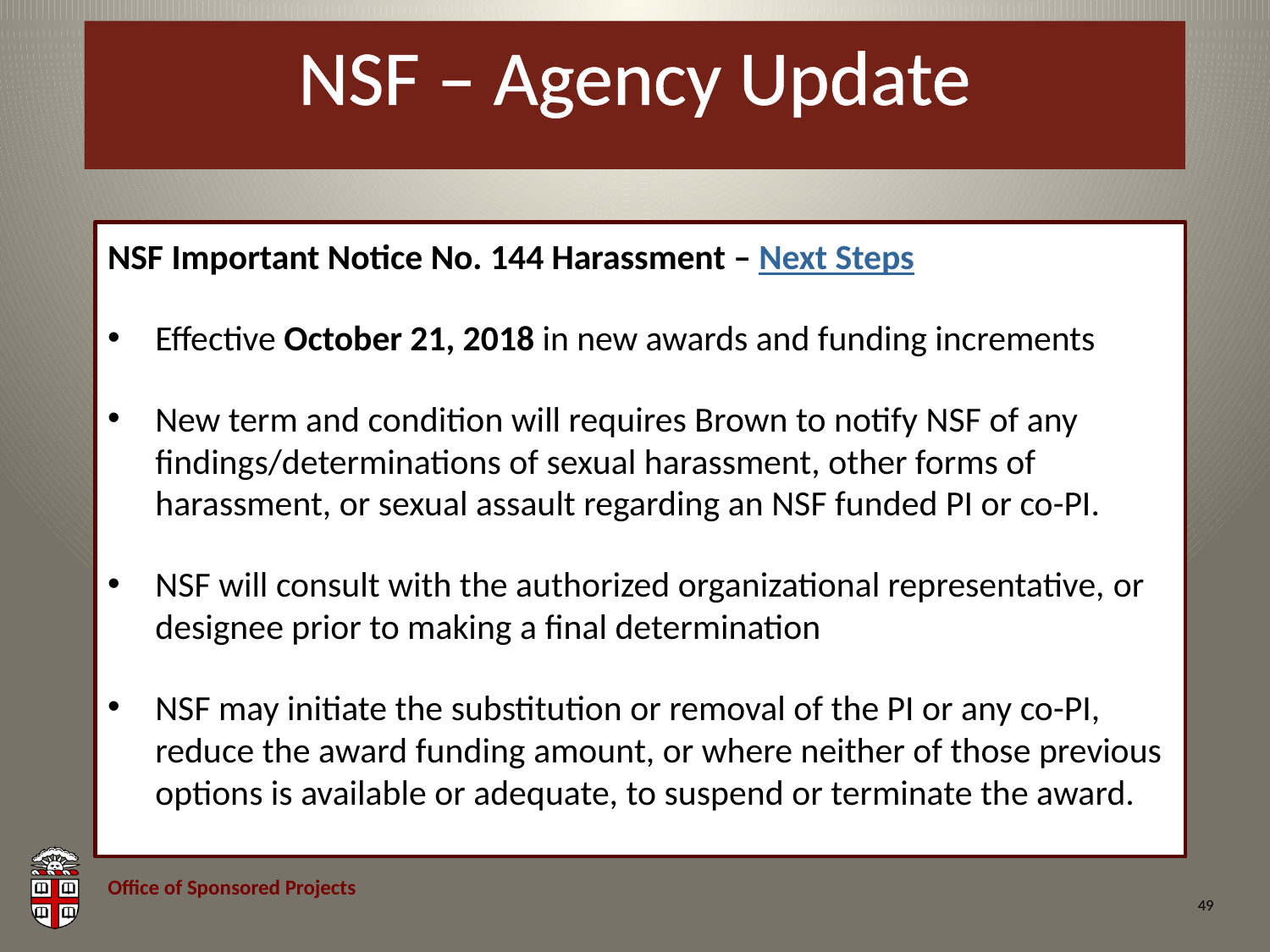

# NSF – Agency Update
NSF Important Notice No. 144 Harassment – Next Steps
Effective October 21, 2018 in new awards and funding increments
New term and condition will requires Brown to notify NSF of any findings/determinations of sexual harassment, other forms of harassment, or sexual assault regarding an NSF funded PI or co-PI.
NSF will consult with the authorized organizational representative, or designee prior to making a final determination
NSF may initiate the substitution or removal of the PI or any co-PI, reduce the award funding amount, or where neither of those previous options is available or adequate, to suspend or terminate the award.

49